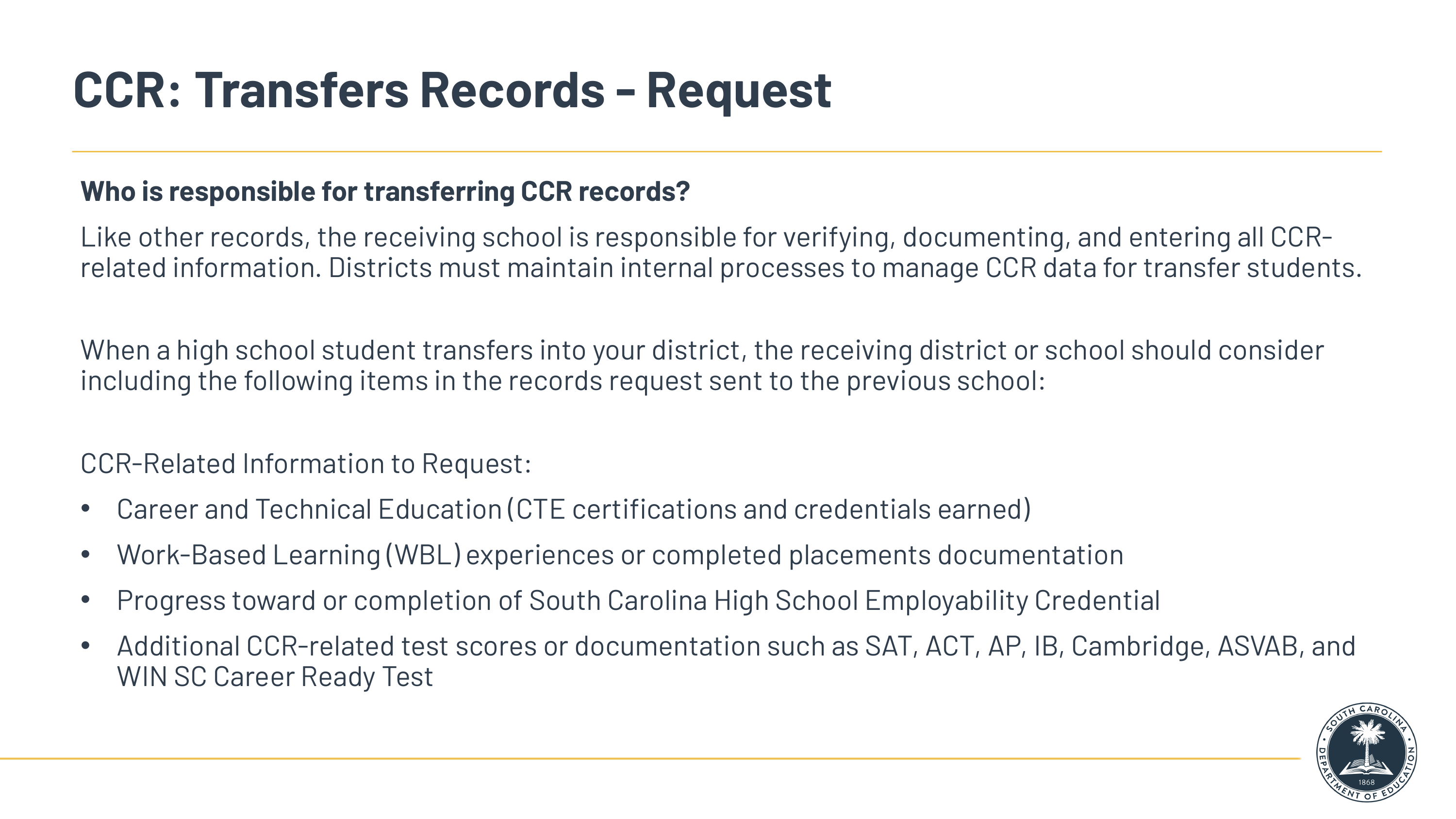

# CCR: Transfers Records - Request
Who is responsible for transferring CCR records?
Like other records, the receiving school is responsible for verifying, documenting, and entering all CCR-related information. Districts must maintain internal processes to manage CCR data for transfer students.

When a high school student transfers into your district, the receiving district or school should consider including the following items in the records request sent to the previous school:

CCR-Related Information to Request:
Career and Technical Education (CTE certifications and credentials earned)
Work-Based Learning (WBL) experiences or completed placements documentation
Progress toward or completion of South Carolina High School Employability Credential
Additional CCR-related test scores or documentation such as SAT, ACT, AP, IB, Cambridge, ASVAB, and WIN SC Career Ready Test